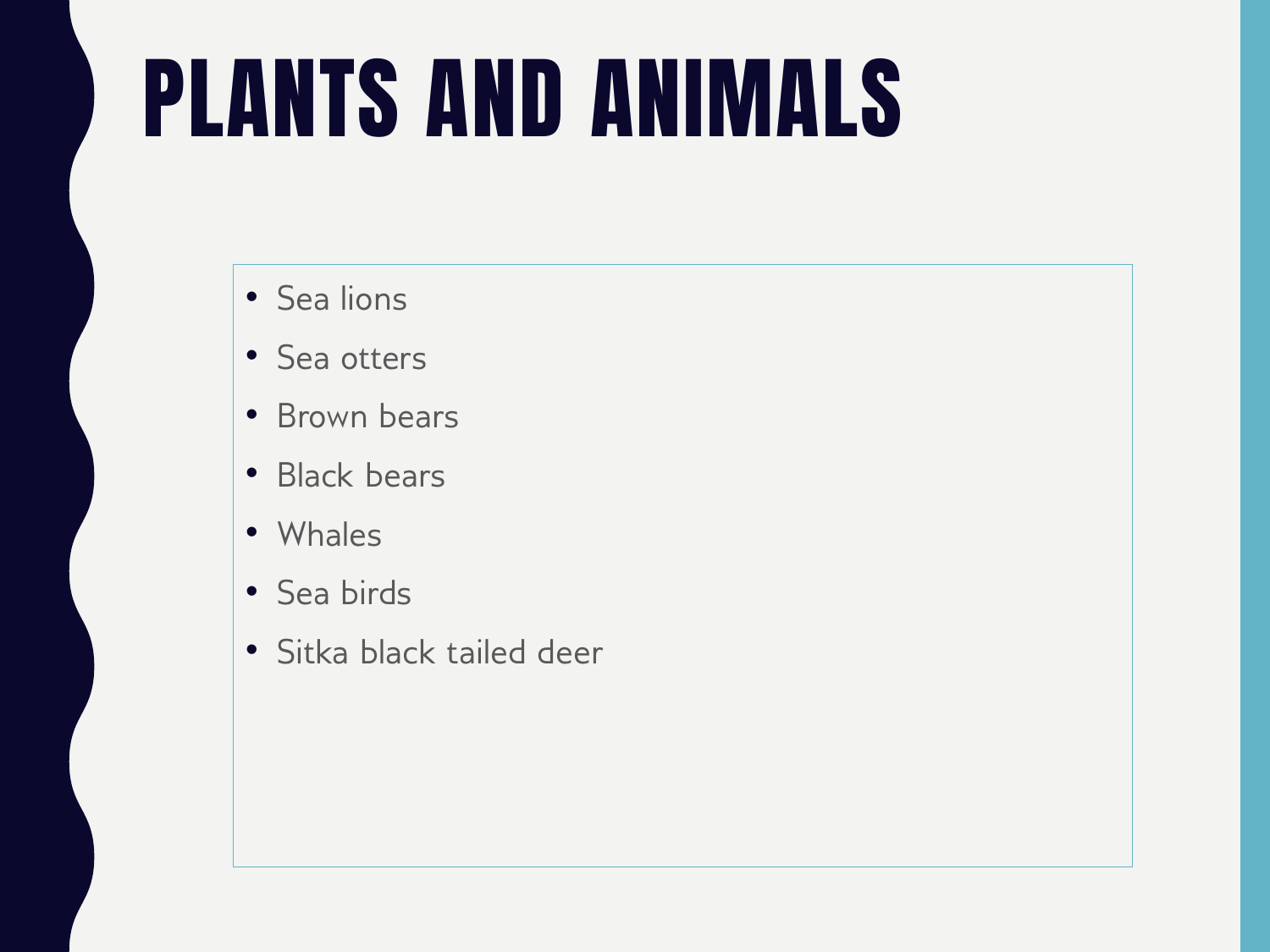

# Plants and Animals
Sea lions
Sea otters
Brown bears
Black bears
Whales
Sea birds
Sitka black tailed deer